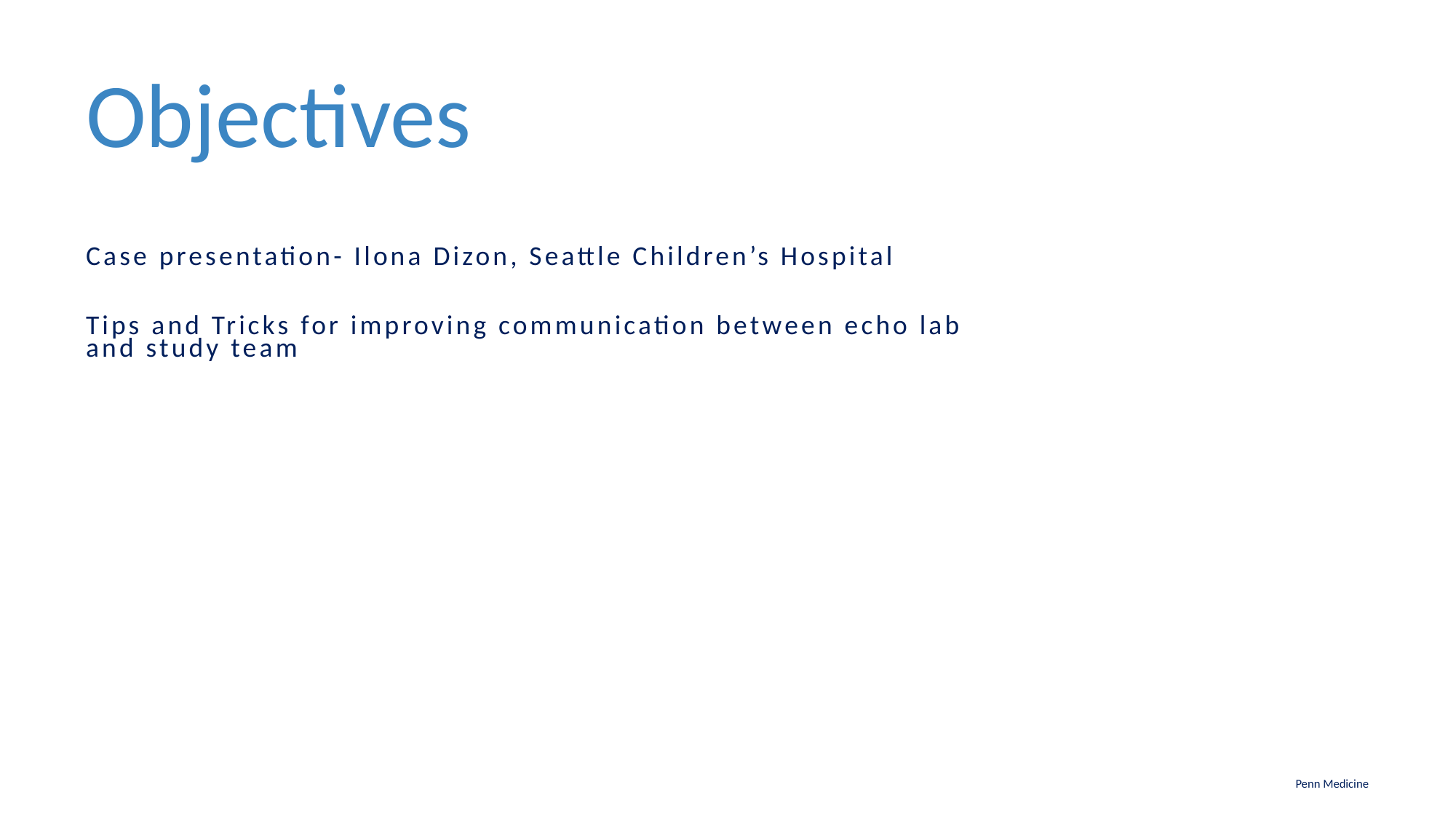

Objectives
# Case presentation- Ilona Dizon, Seattle Children’s Hospital Tips and Tricks for improving communication between echo lab and study team